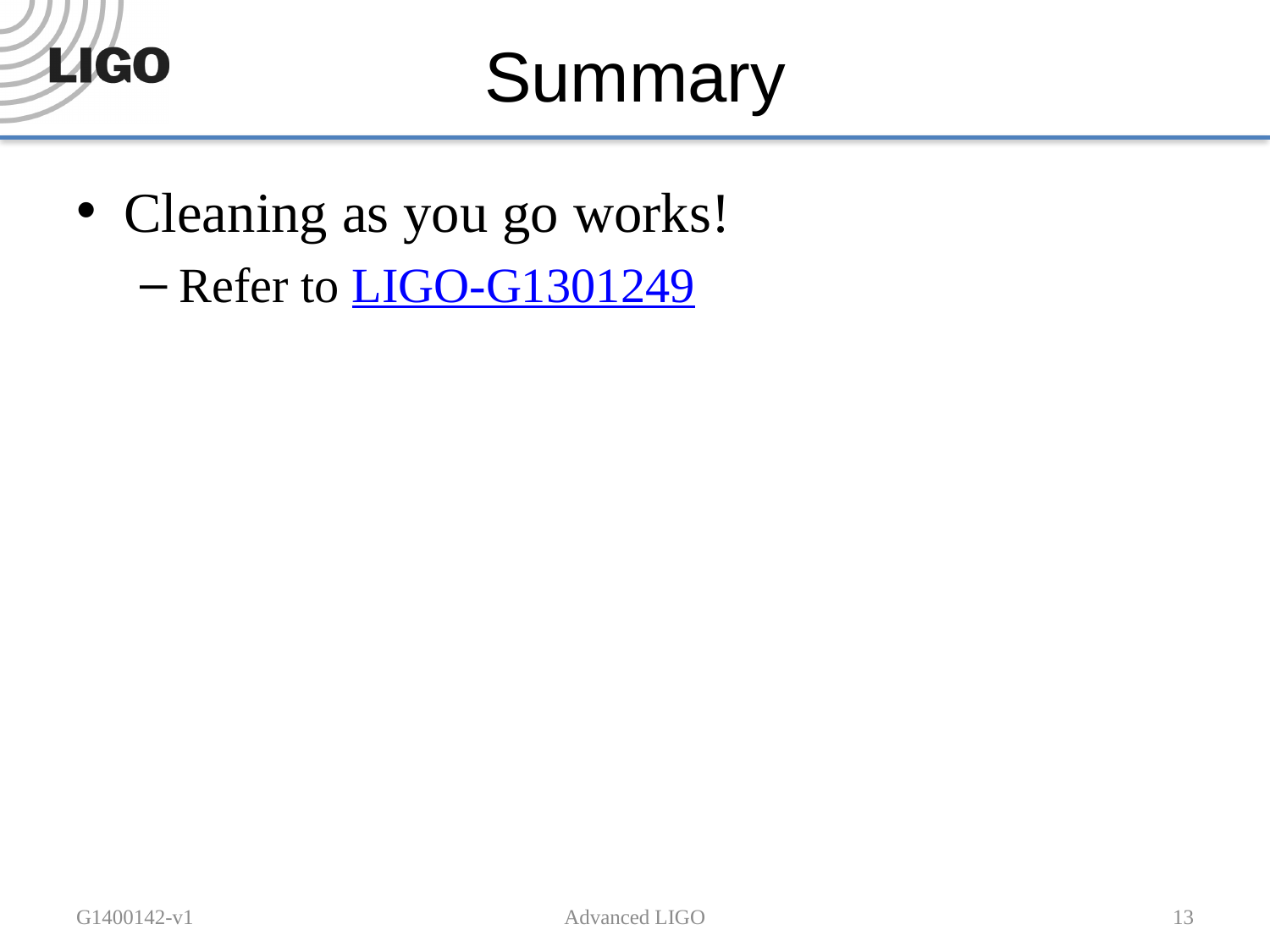

# Summary
Cleaning as you go works!
Refer to LIGO-G1301249

G1400142-v1
Advanced LIGO
13